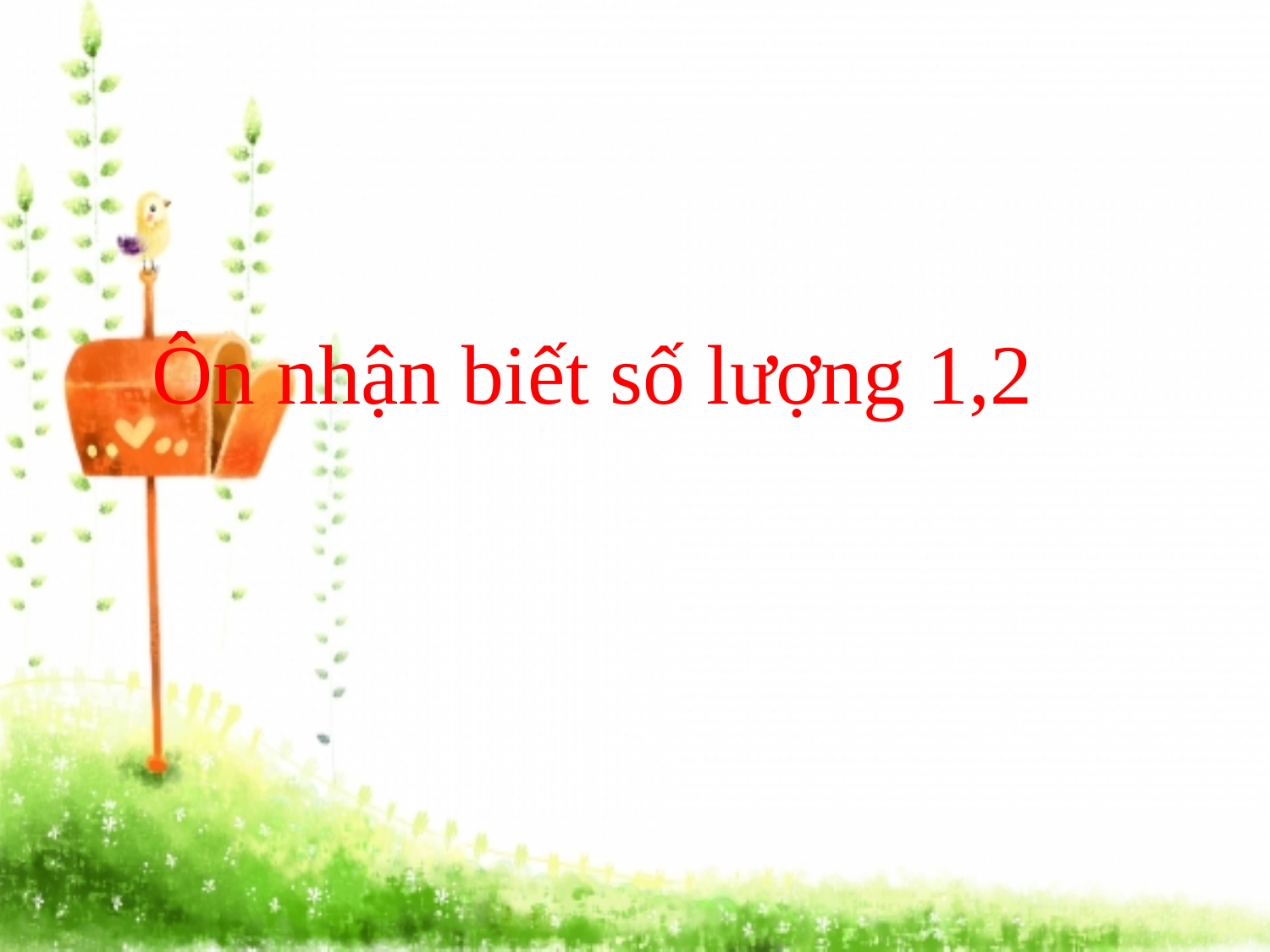

# Ôn nhận biết số lượng 1,2